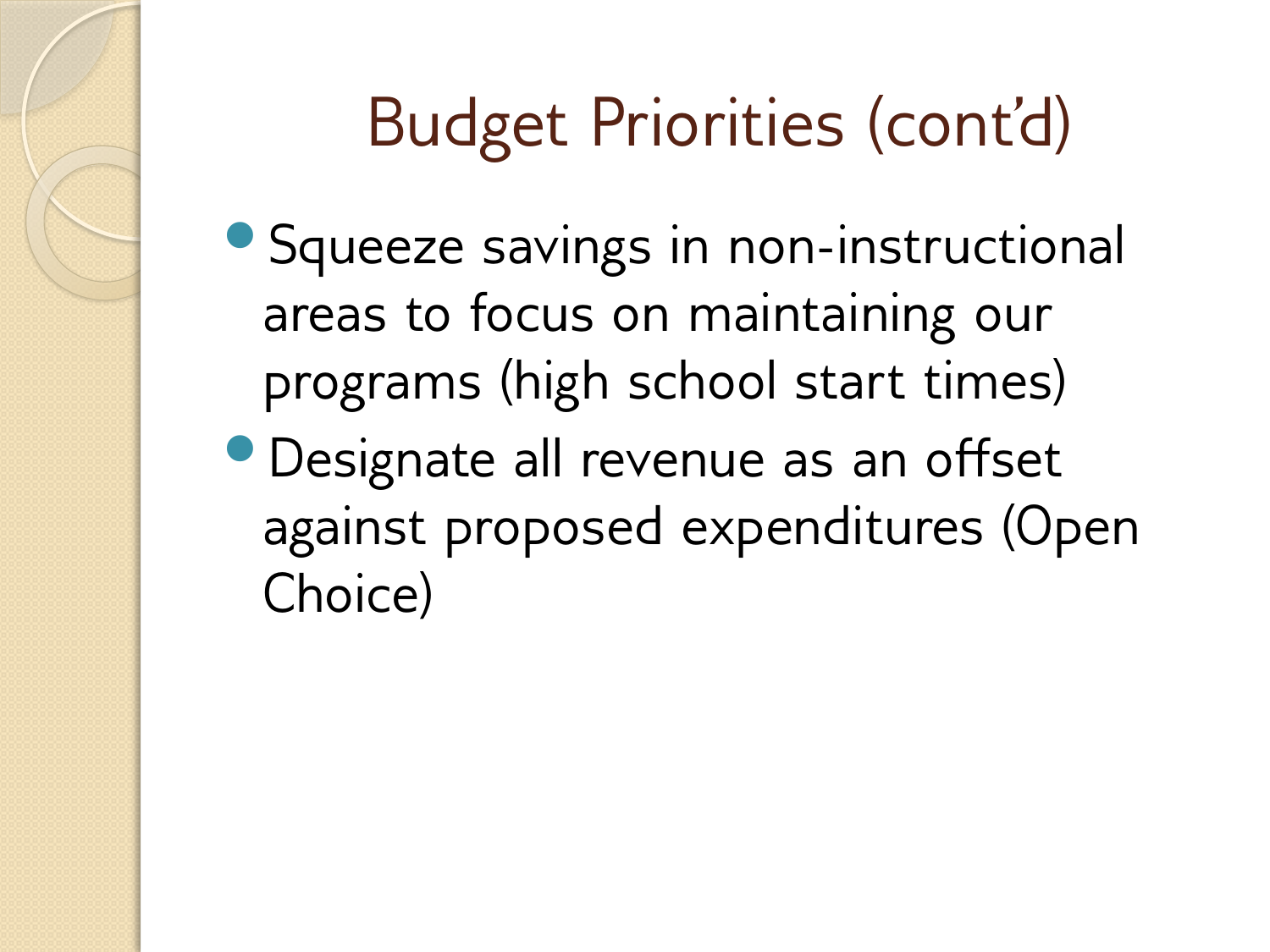

# Budget Priorities (cont’d)
Squeeze savings in non-instructional areas to focus on maintaining our programs (high school start times)
Designate all revenue as an offset against proposed expenditures (Open Choice)